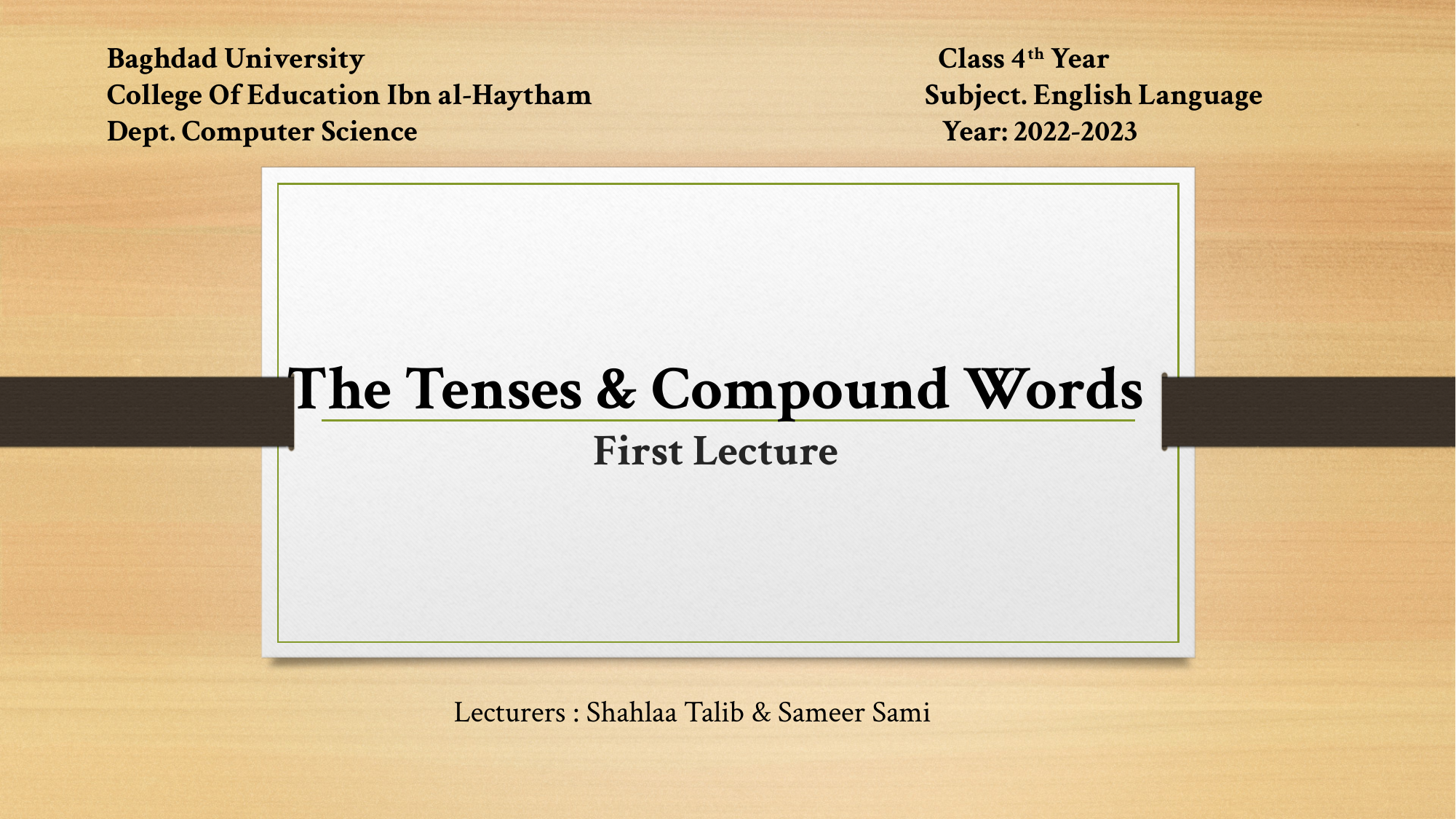

Baghdad University                                                                                             Class 4th Year
College Of Education Ibn al-Haytham                                                      Subject. English Language
Dept. Computer Science                                                                                     Year: 2022-2023
# The Tenses & Compound Words First Lecture
Lecturers : Shahlaa Talib & Sameer Sami